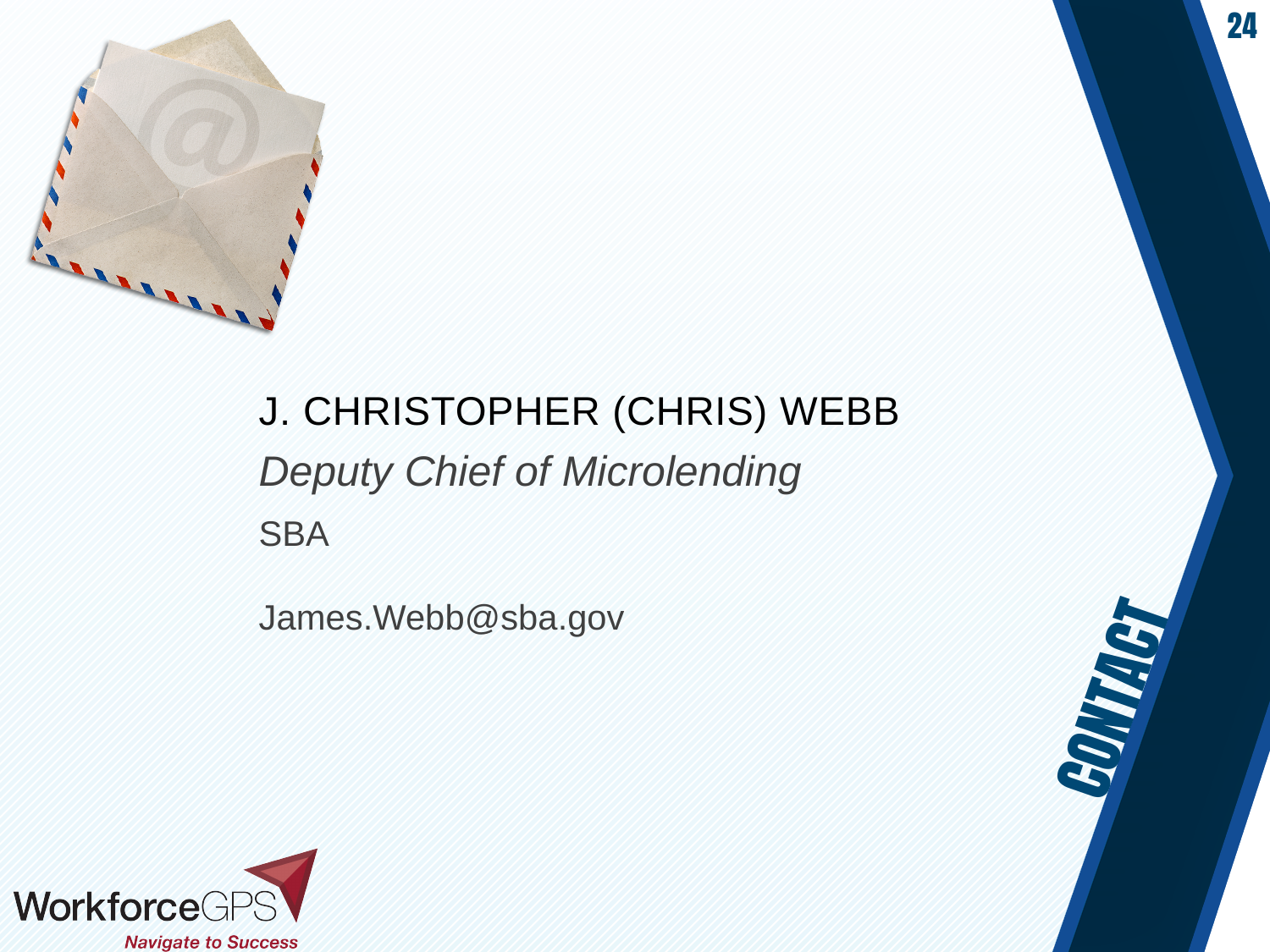

# j. Christopher (Chris) Webb
Deputy Chief of Microlending

SBA
James.Webb@sba.gov